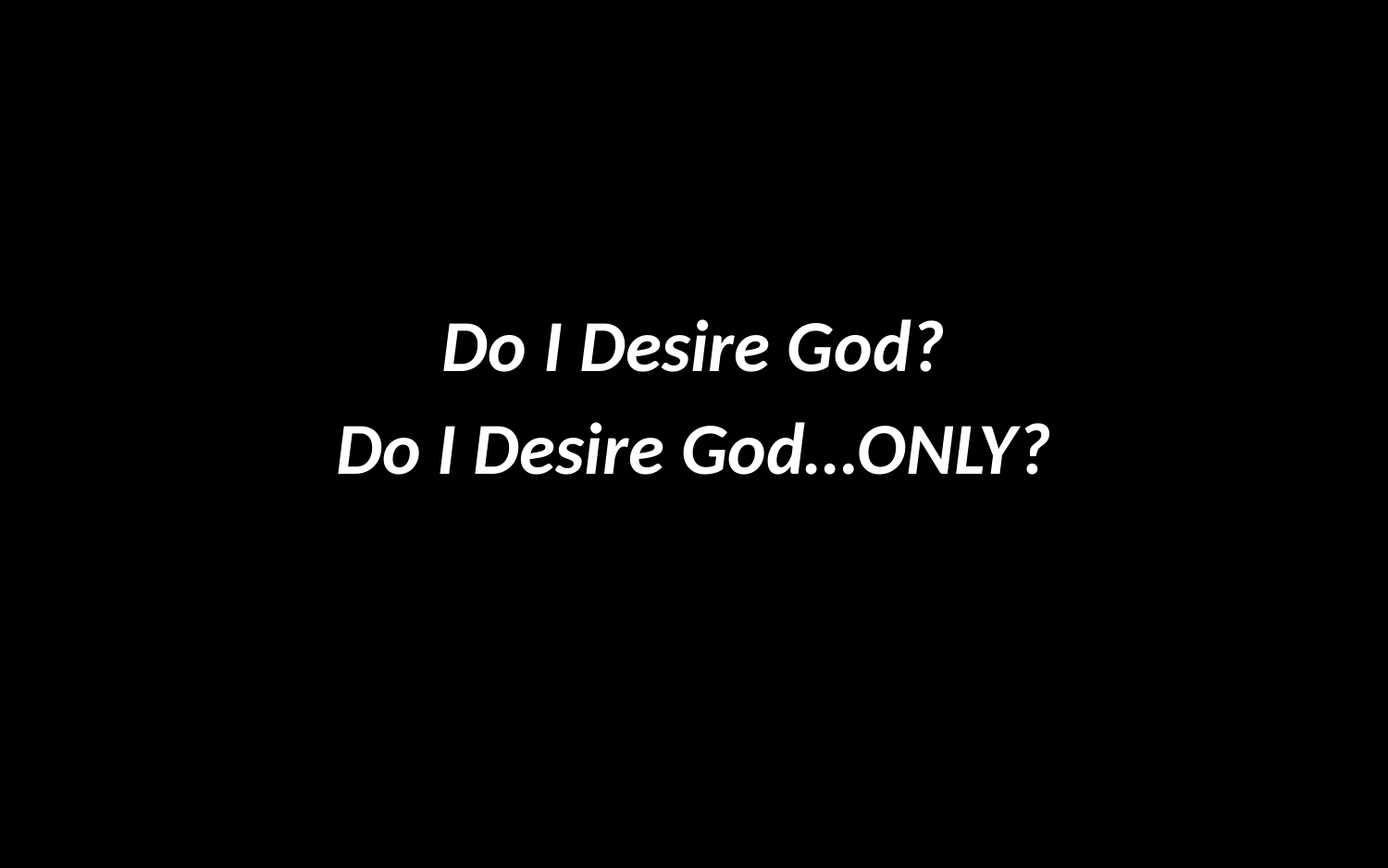

#

Do I Desire God?
Do I Desire God…ONLY?